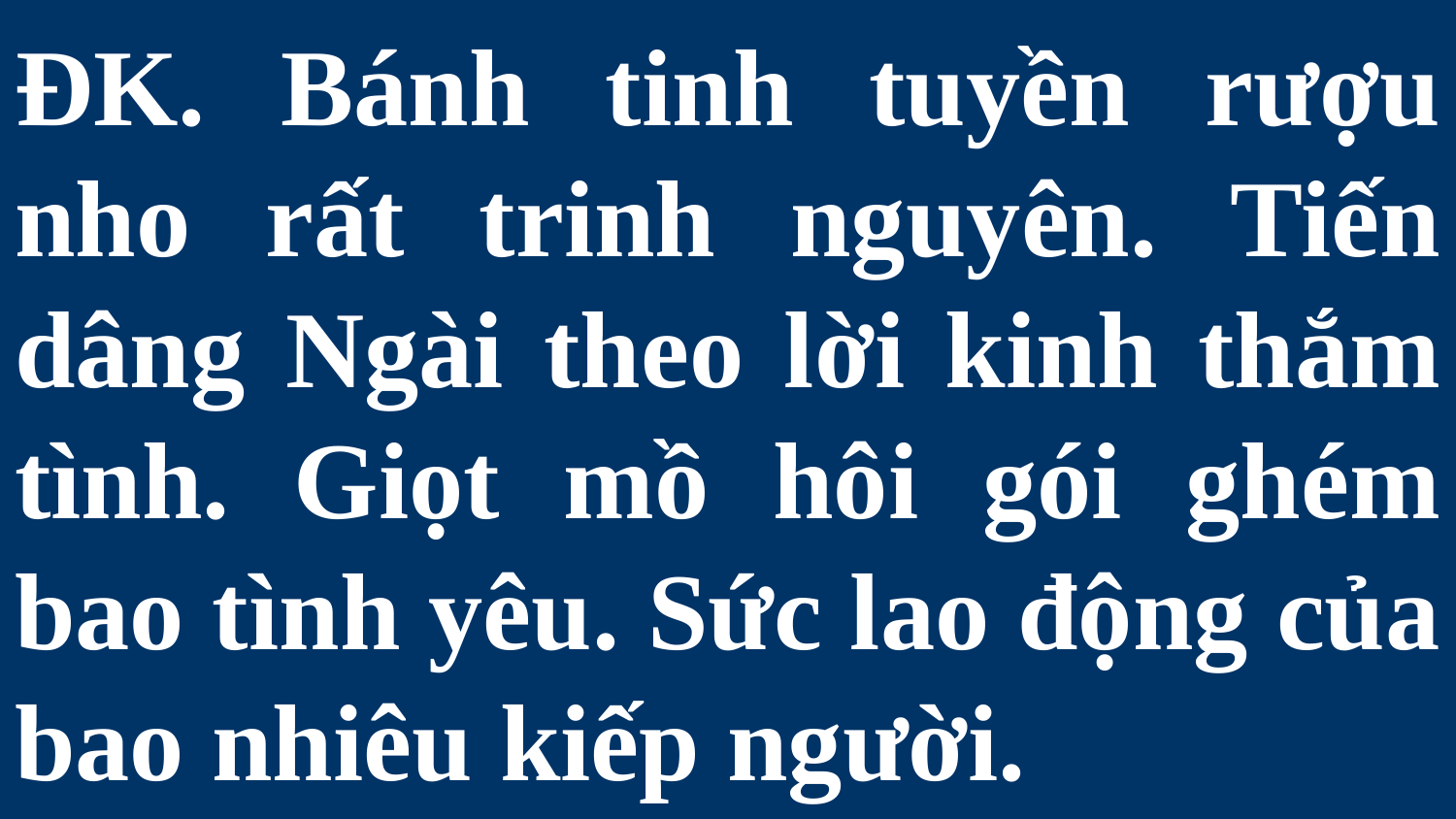

# ĐK. Bánh tinh tuyền rượu nho rất trinh nguyên. Tiến dâng Ngài theo lời kinh thắm tình. Giọt mồ hôi gói ghém bao tình yêu. Sức lao động của bao nhiêu kiếp người.